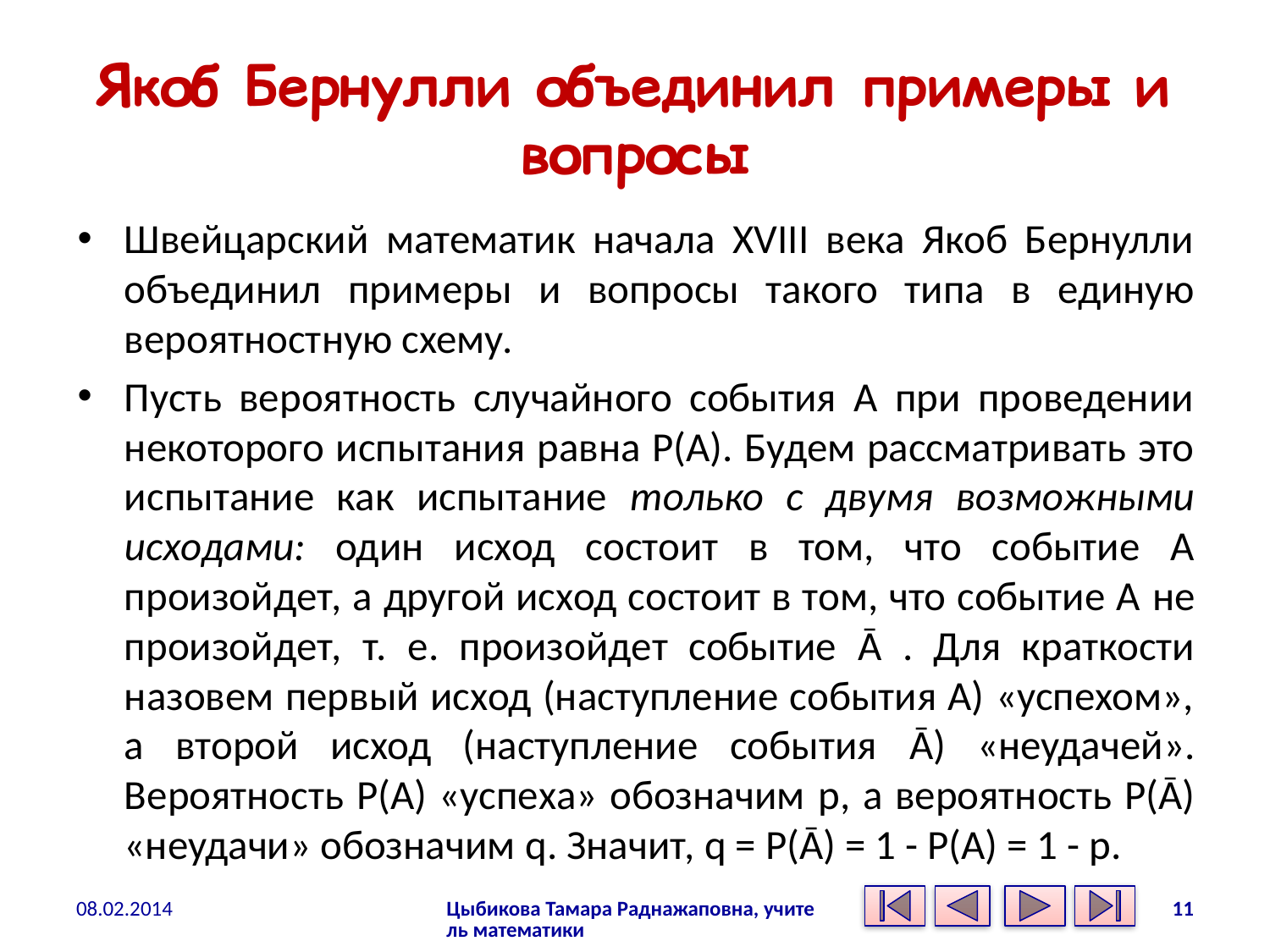

# Якоб Бернулли объединил примеры и вопросы
Швейцарский математик начала XVIII века Якоб Бернулли объединил примеры и вопросы такого типа в единую вероятностную схему.
Пусть вероятность случайного события А при проведении некоторого испытания равна Р(А). Будем рассматривать это испытание как испытание только с двумя возможными исходами: один исход состоит в том, что событие А произойдет, а другой исход состоит в том, что событие А не произойдет, т. е. произойдет событие Ᾱ . Для краткости назовем первый исход (наступление события А) «успехом», а второй исход (наступление события Ᾱ) «неудачей». Вероятность Р(А) «успеха» обозначим p, а вероятность Р(Ᾱ) «неудачи» обозначим q. Значит, q = Р(Ᾱ) = 1 - Р(А) = 1 - р.

08.02.2014
Цыбикова Тамара Раднажаповна, учитель математики
11